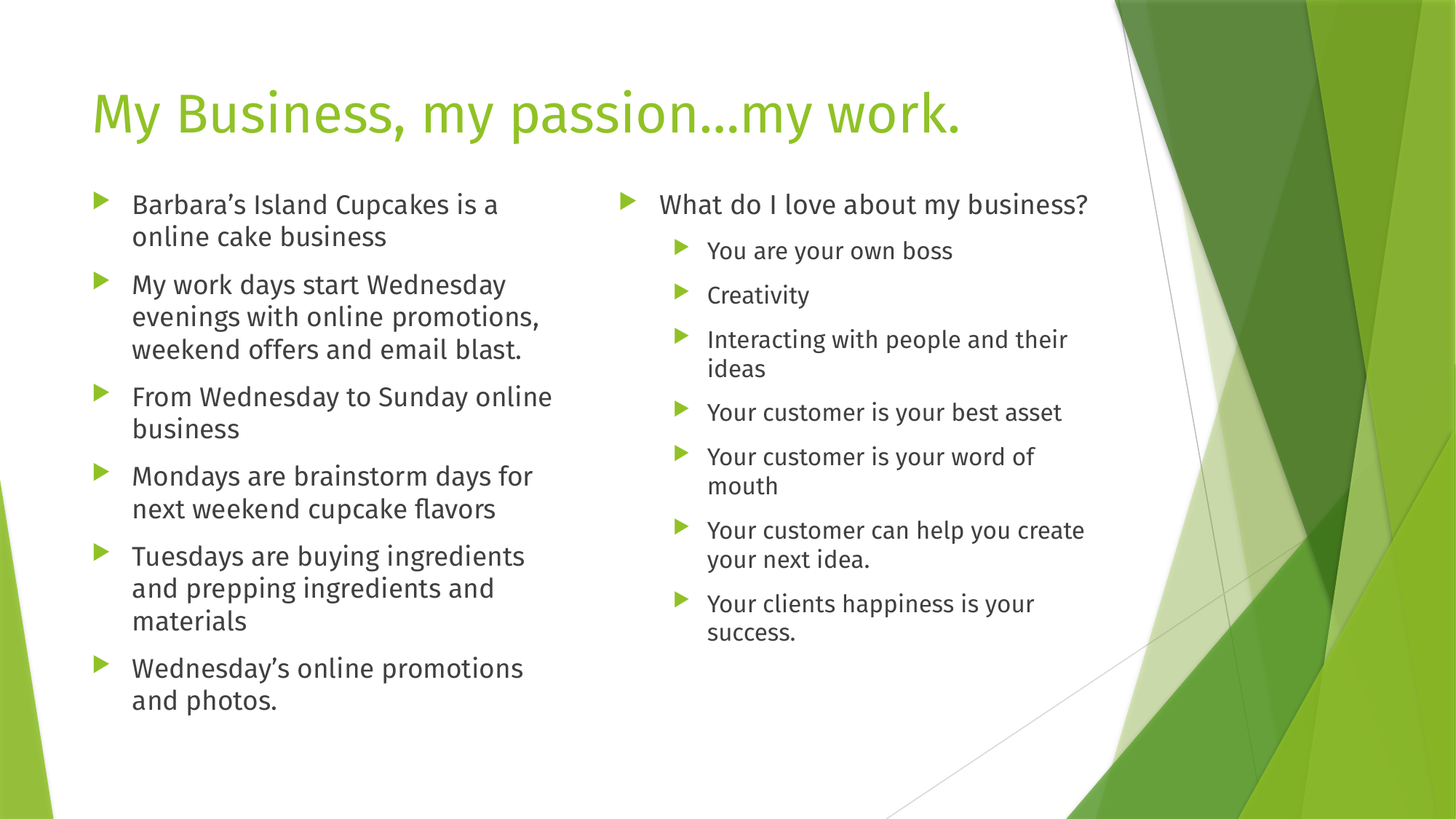

# My Business, my passion…my work.
Barbara’s Island Cupcakes is a online cake business
My work days start Wednesday evenings with online promotions, weekend offers and email blast.
From Wednesday to Sunday online business
Mondays are brainstorm days for next weekend cupcake flavors
Tuesdays are buying ingredients and prepping ingredients and materials
Wednesday’s online promotions and photos.

What do I love about my business?
You are your own boss
Creativity
Interacting with people and their ideas
Your customer is your best asset
Your customer is your word of mouth
Your customer can help you create your next idea.
Your clients happiness is your success.